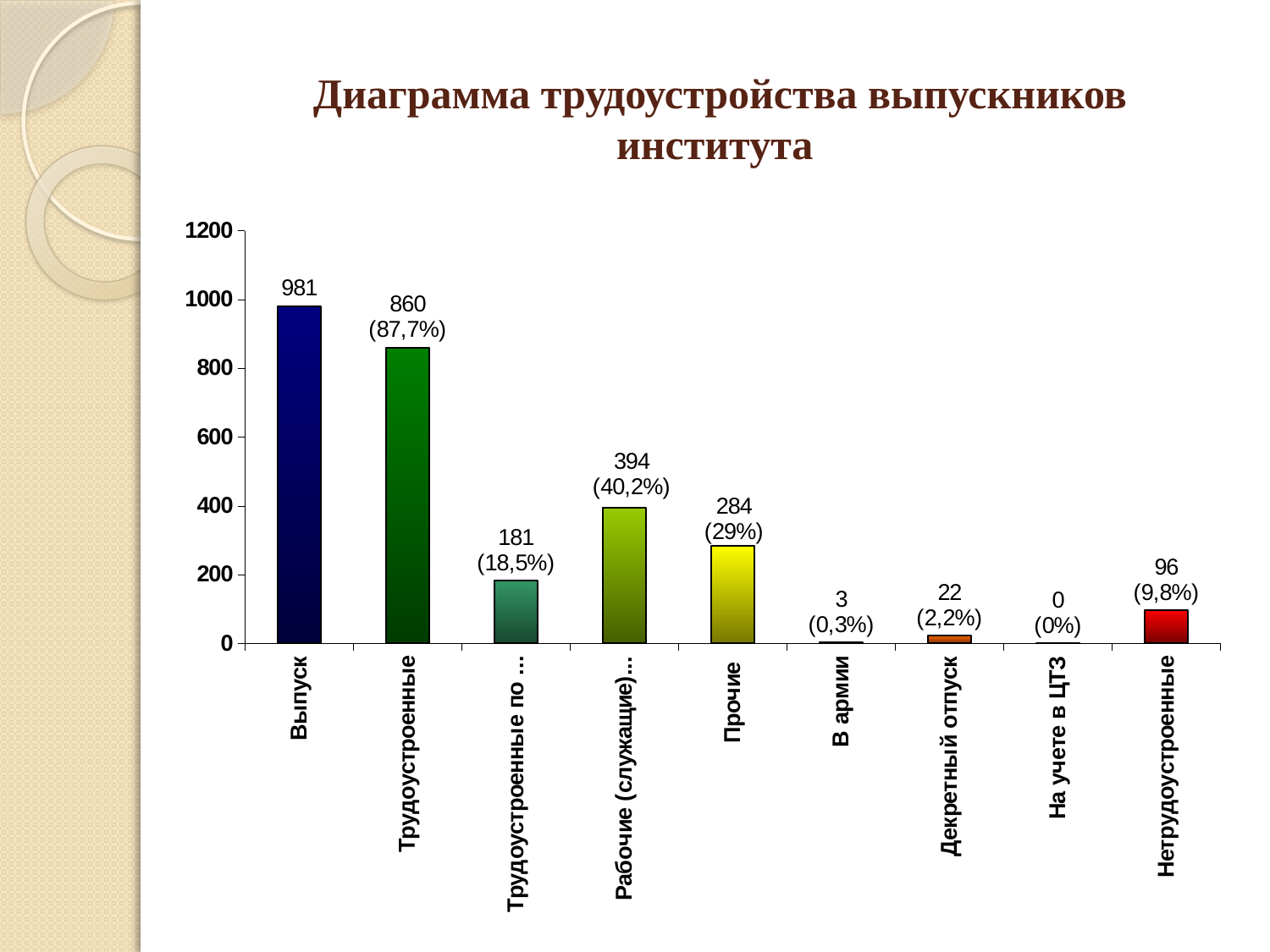

# Диаграмма трудоустройства выпускников института

### Chart

| Category |  |
|---|---|
| Выпуск | 981.0 |
| Трудоустроенные | 860.0 |
| Трудоустроенные по специальности | 182.0 |
| Рабочие (служащие) по профилю | 394.0 |
| Прочие  | 284.0 |
| В армии | 3.0 |
| Декретный отпуск | 22.0 |
| На учете в ЦТЗ | 0.0 |
| Нетрудоустроенные | 96.0 |